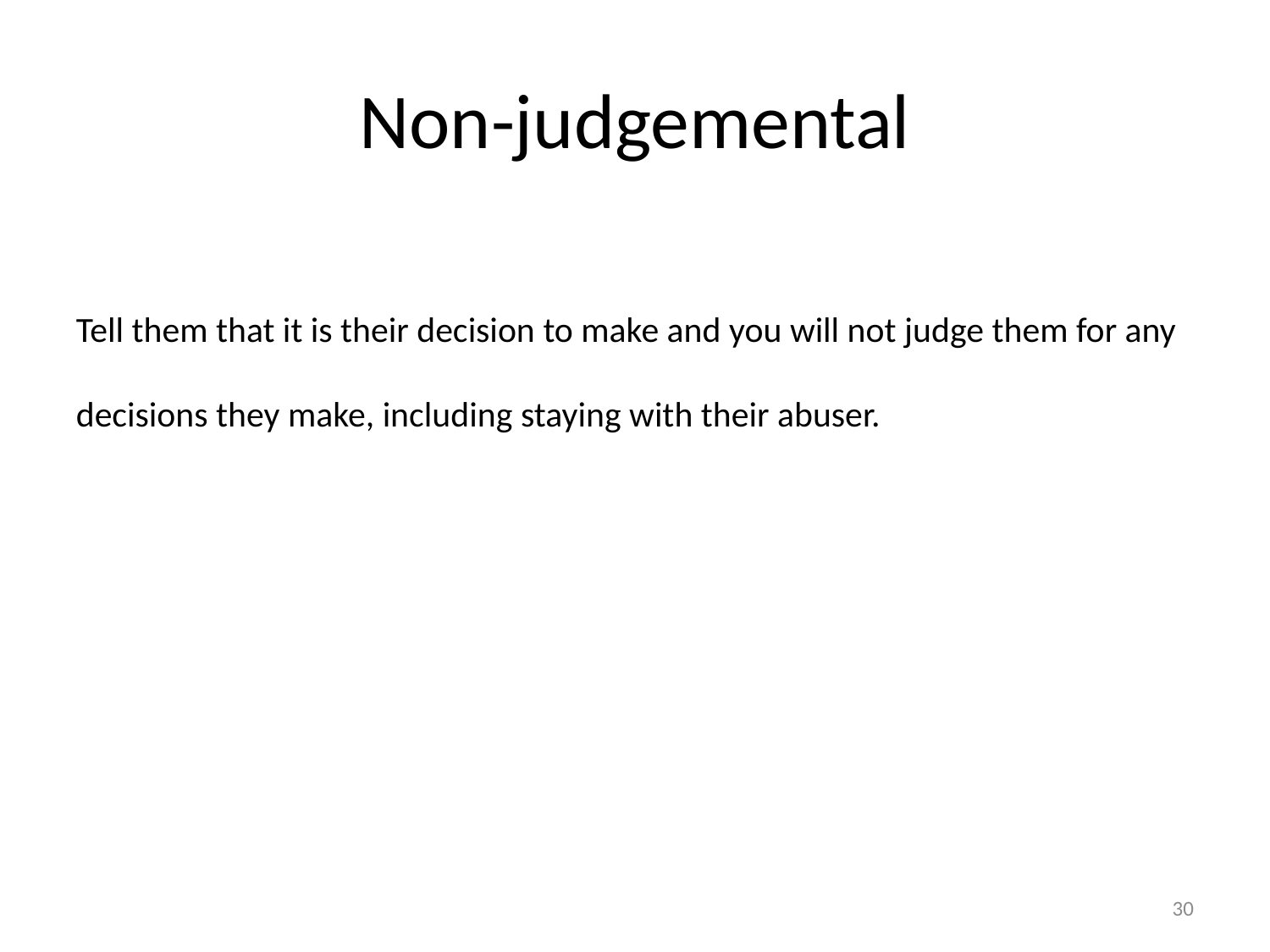

# Non-judgemental
Tell them that it is their decision to make and you will not judge them for any decisions they make, including staying with their abuser.

30